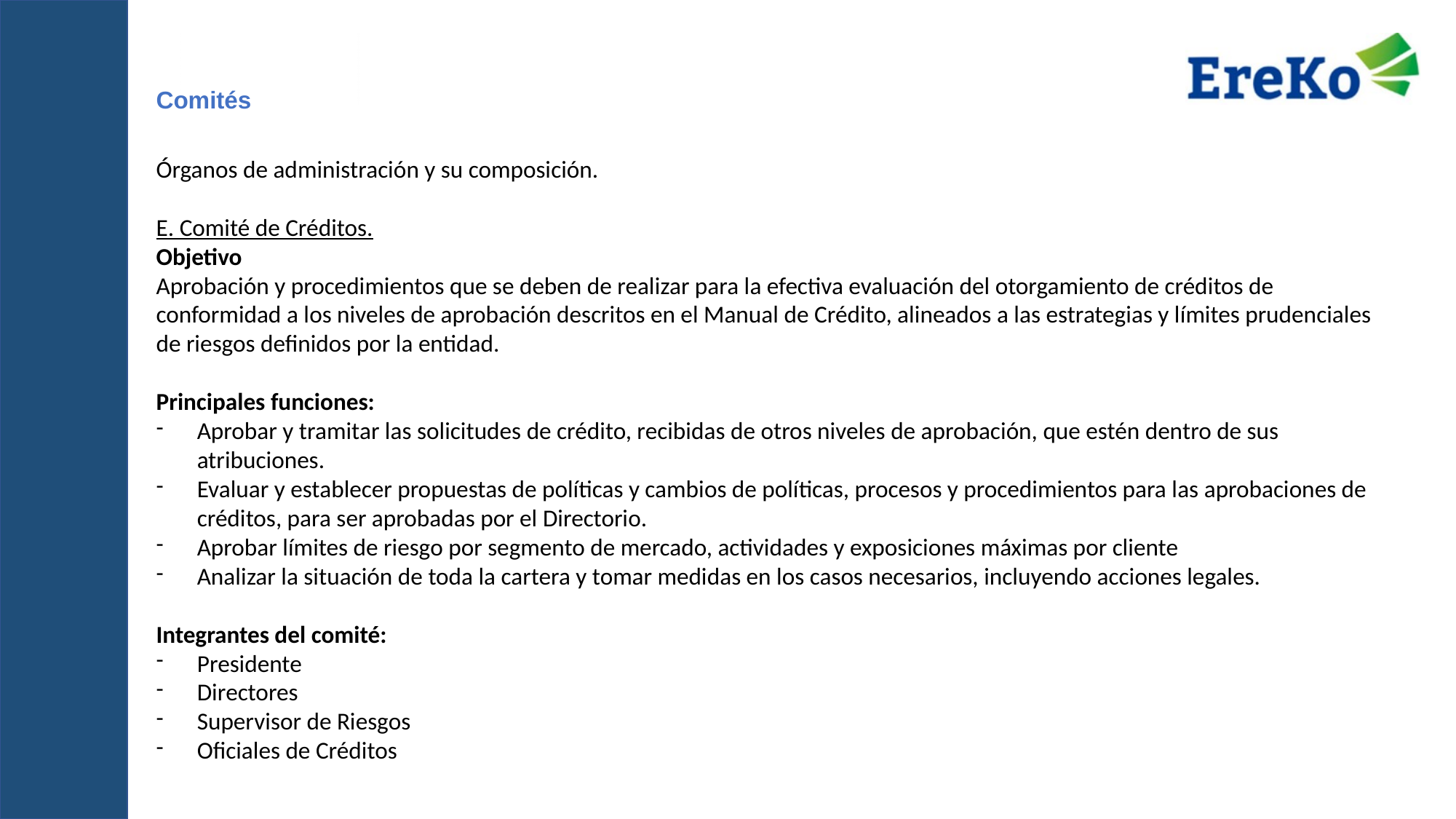

Comités
Órganos de administración y su composición.

E. Comité de Créditos.
Objetivo
Aprobación y procedimientos que se deben de realizar para la efectiva evaluación del otorgamiento de créditos de conformidad a los niveles de aprobación descritos en el Manual de Crédito, alineados a las estrategias y límites prudenciales de riesgos definidos por la entidad.

Principales funciones:
Aprobar y tramitar las solicitudes de crédito, recibidas de otros niveles de aprobación, que estén dentro de sus atribuciones.
Evaluar y establecer propuestas de políticas y cambios de políticas, procesos y procedimientos para las aprobaciones de créditos, para ser aprobadas por el Directorio.
Aprobar límites de riesgo por segmento de mercado, actividades y exposiciones máximas por cliente
Analizar la situación de toda la cartera y tomar medidas en los casos necesarios, incluyendo acciones legales.

Integrantes del comité:
Presidente
Directores
Supervisor de Riesgos
Oficiales de Créditos